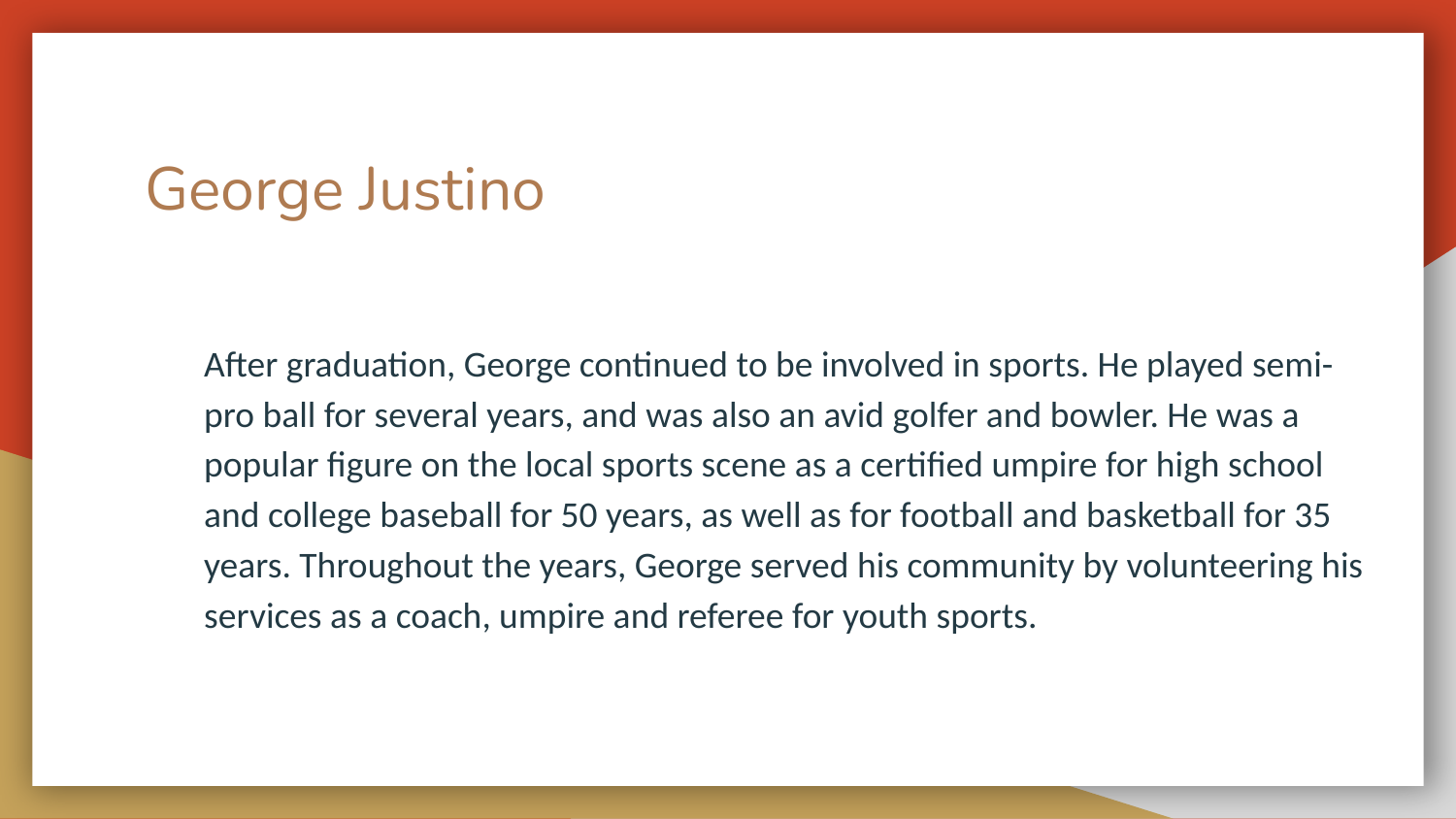

# George Justino
After graduation, George continued to be involved in sports. He played semi-pro ball for several years, and was also an avid golfer and bowler. He was a popular figure on the local sports scene as a certified umpire for high school and college baseball for 50 years, as well as for football and basketball for 35 years. Throughout the years, George served his community by volunteering his services as a coach, umpire and referee for youth sports.